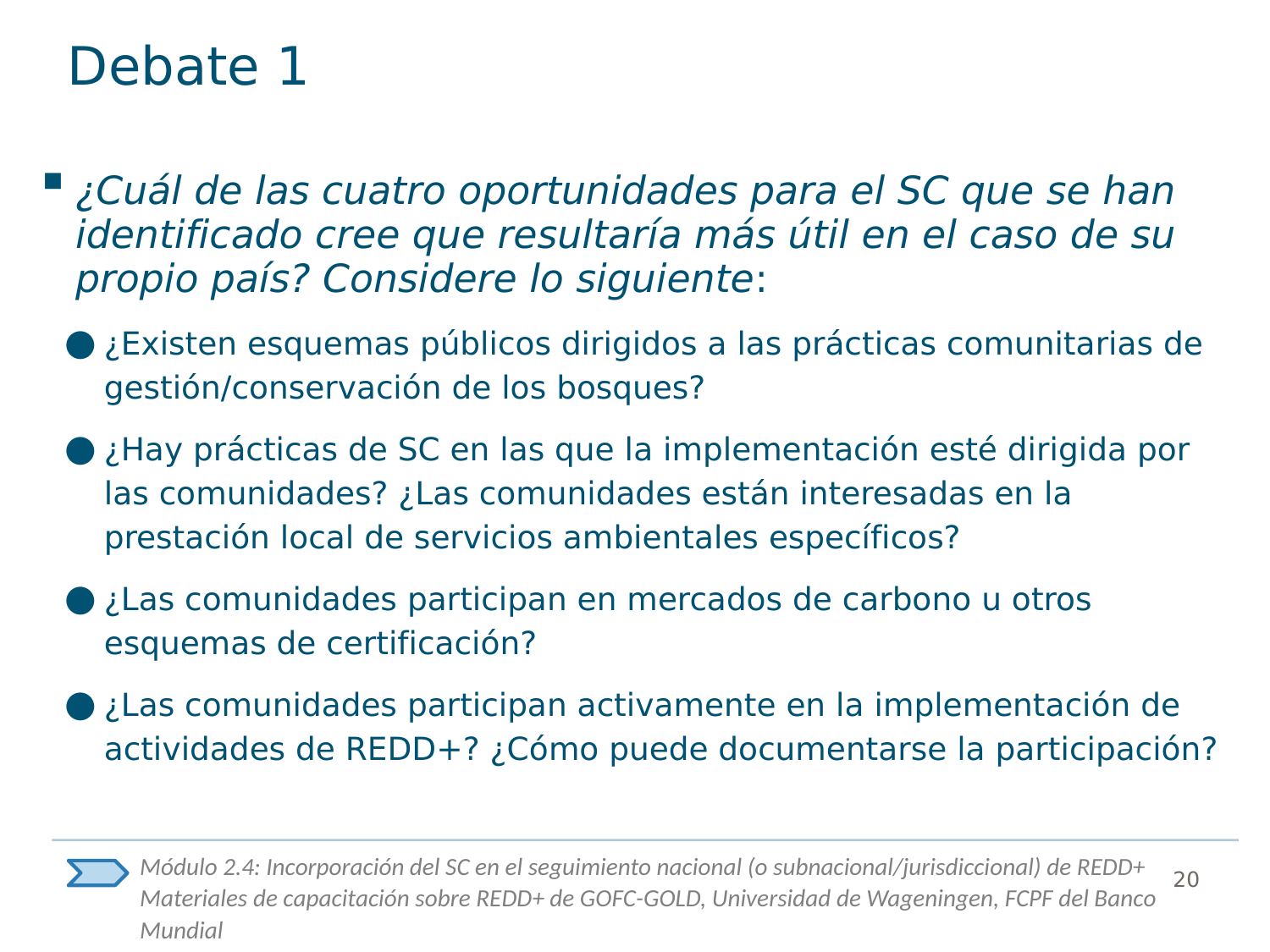

# Debate 1
¿Cuál de las cuatro oportunidades para el SC que se han identificado cree que resultaría más útil en el caso de su propio país? Considere lo siguiente:
¿Existen esquemas públicos dirigidos a las prácticas comunitarias de gestión/conservación de los bosques?
¿Hay prácticas de SC en las que la implementación esté dirigida por las comunidades? ¿Las comunidades están interesadas en la prestación local de servicios ambientales específicos?
¿Las comunidades participan en mercados de carbono u otros esquemas de certificación?
¿Las comunidades participan activamente en la implementación de actividades de REDD+? ¿Cómo puede documentarse la participación?